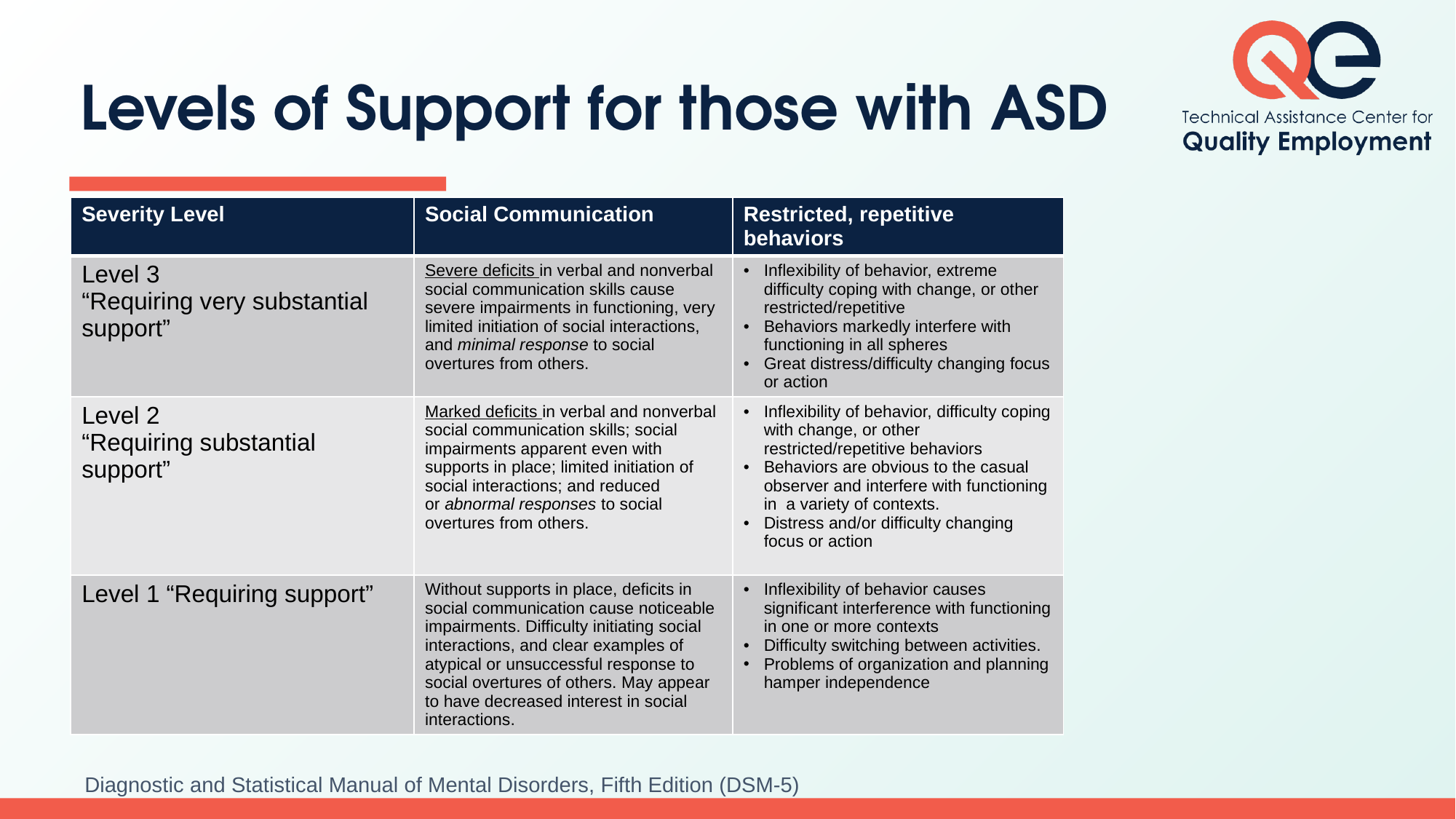

# Levels of Support for those with ASD
| Severity Level | Social Communication | Restricted, repetitive behaviors |
| --- | --- | --- |
| Level 3 “Requiring very substantial support” | Severe deficits in verbal and nonverbal social communication skills cause severe impairments in functioning, very limited initiation of social interactions, and minimal response to social overtures from others. | Inflexibility of behavior, extreme difficulty coping with change, or other restricted/repetitive Behaviors markedly interfere with functioning in all spheres Great distress/difficulty changing focus or action |
| Level 2 “Requiring substantial support” | Marked deficits in verbal and nonverbal social communication skills; social impairments apparent even with supports in place; limited initiation of social interactions; and reduced or abnormal responses to social overtures from others. | Inflexibility of behavior, difficulty coping with change, or other restricted/repetitive behaviors Behaviors are obvious to the casual observer and interfere with functioning in  a variety of contexts. Distress and/or difficulty changing focus or action |
| Level 1 “Requiring support” | Without supports in place, deficits in social communication cause noticeable impairments. Difficulty initiating social interactions, and clear examples of atypical or unsuccessful response to social overtures of others. May appear to have decreased interest in social interactions. | Inflexibility of behavior causes significant interference with functioning in one or more contexts Difficulty switching between activities. Problems of organization and planning hamper independence |
Diagnostic and Statistical Manual of Mental Disorders, Fifth Edition (DSM-5)